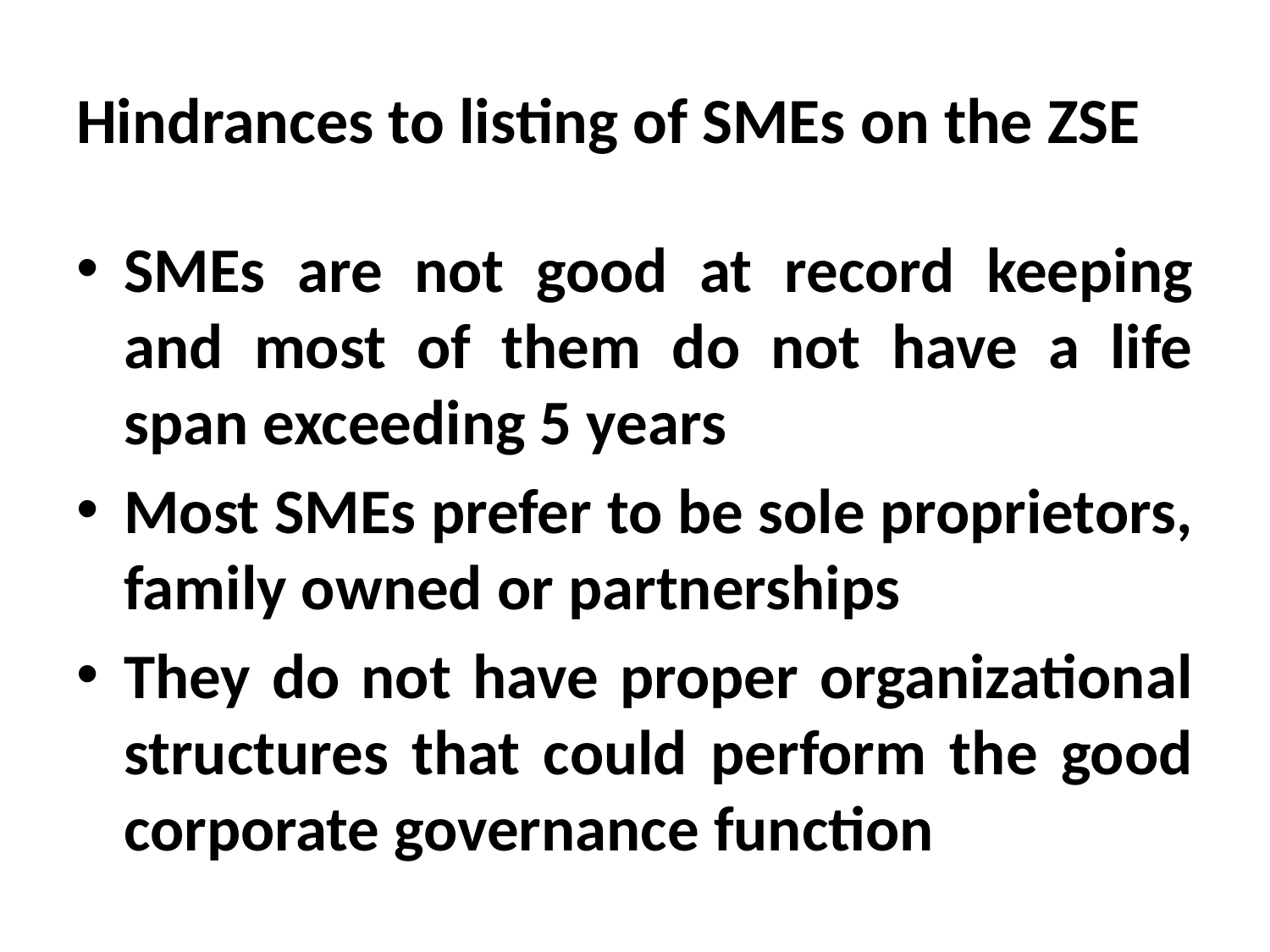

# Hindrances to listing of SMEs on the ZSE
SMEs are not good at record keeping and most of them do not have a life span exceeding 5 years
Most SMEs prefer to be sole proprietors, family owned or partnerships
They do not have proper organizational structures that could perform the good corporate governance function